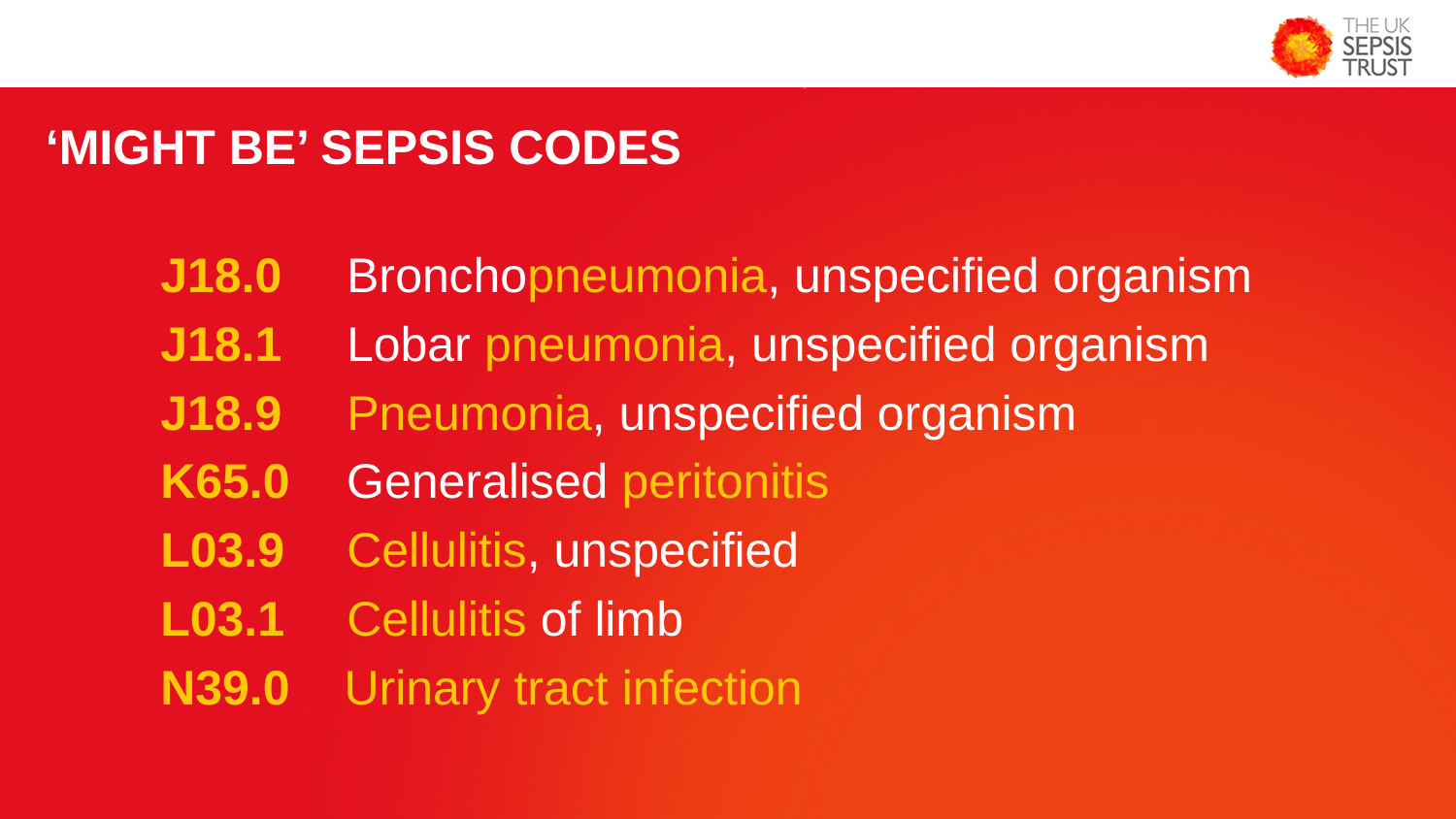

‘MIGHT BE’ SEPSIS CODES

J18.0 	   Bronchopneumonia, unspecified organism
J18.1	   Lobar pneumonia, unspecified organism
J18.9	   Pneumonia, unspecified organism
K65.0 	   Generalised peritonitis
L03.9 	   Cellulitis, unspecified
L03.1	   Cellulitis of limb
N39.0    Urinary tract infection